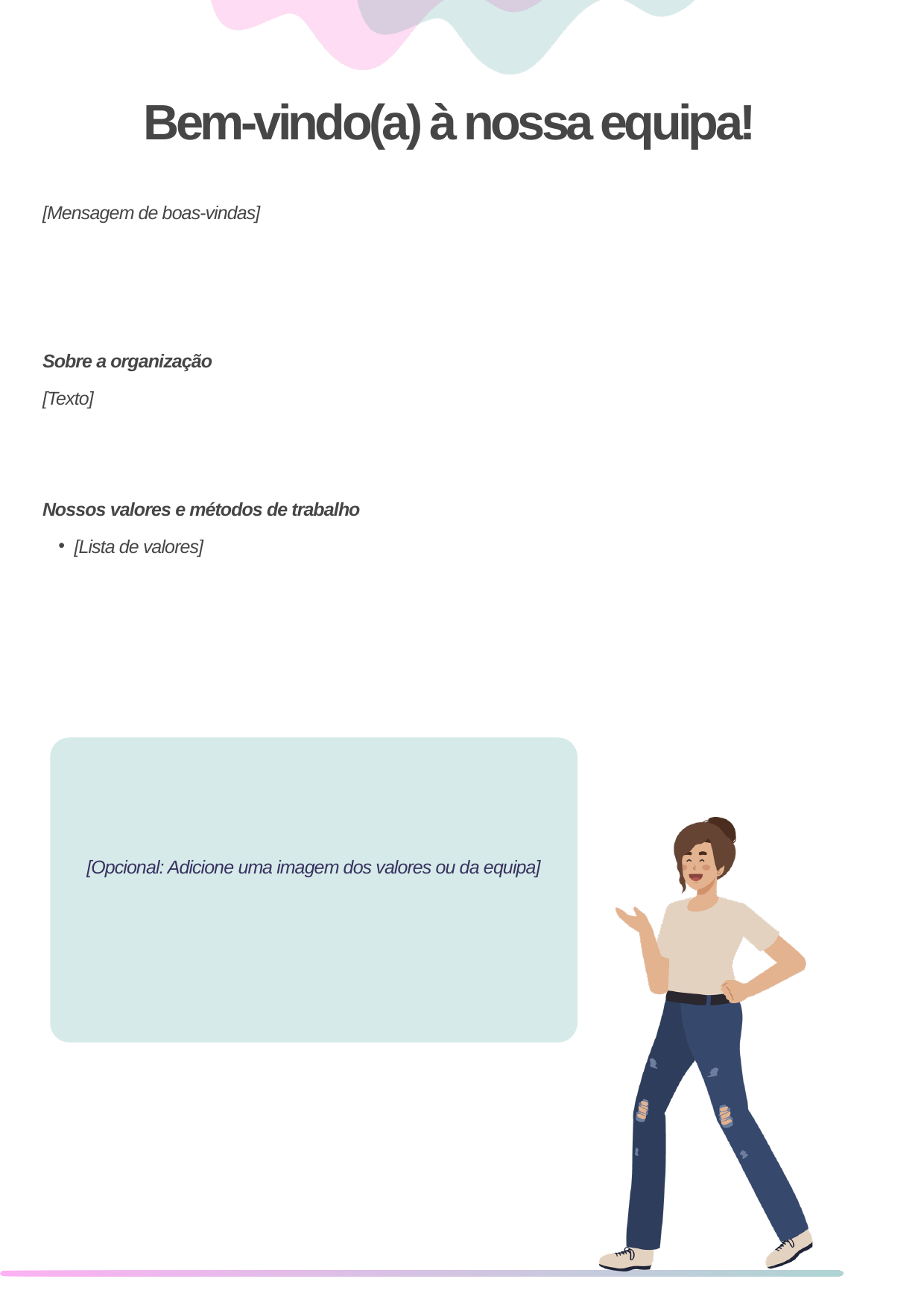

Bem-vindo(a) à nossa equipa!
[Mensagem de boas-vindas]

Sobre a organização
[Texto]

Nossos valores e métodos de trabalho
[Lista de valores]

[Opcional: Adicione uma imagem dos valores ou da equipa]